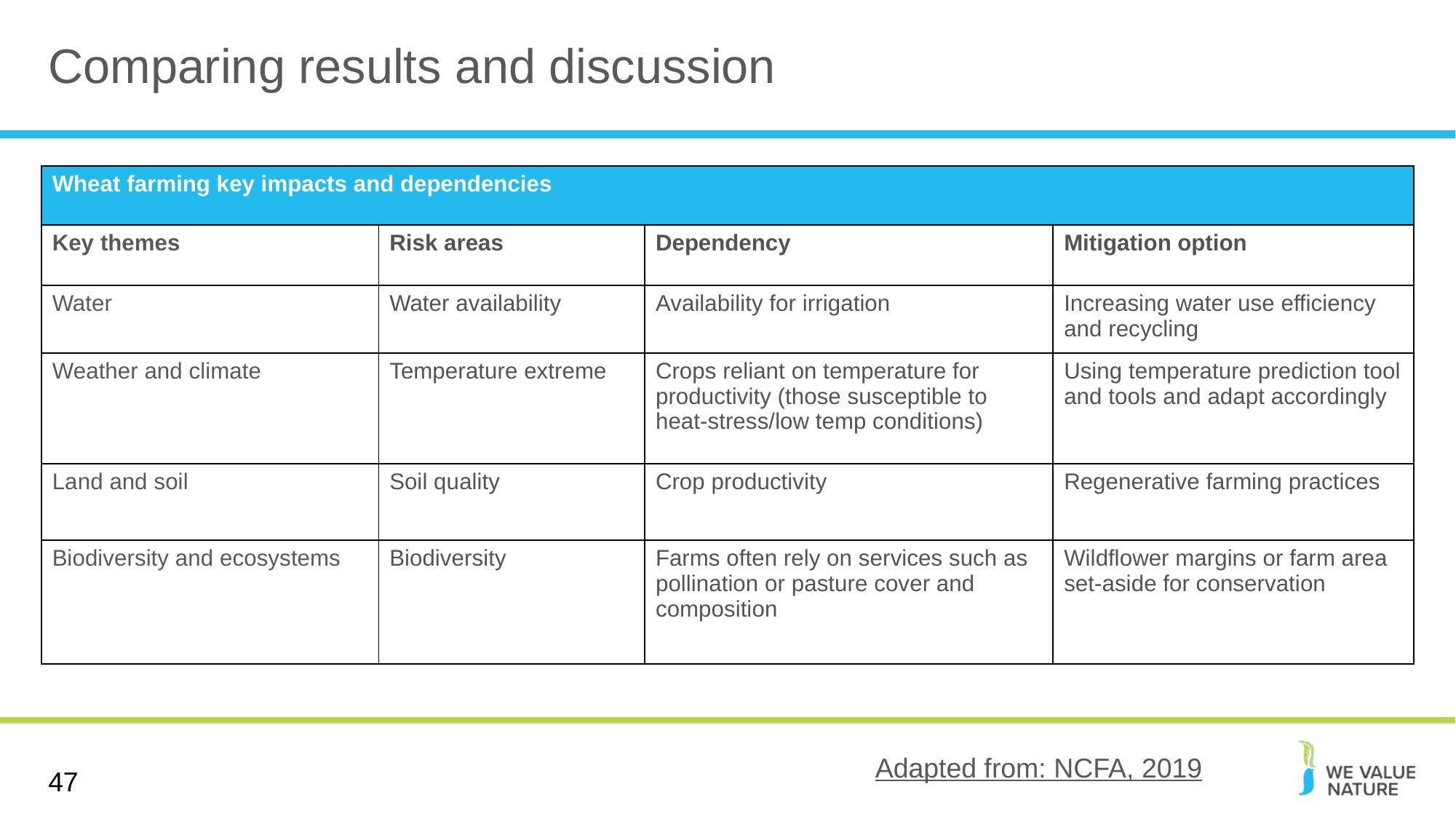

# Comparing results and discussion
| Wheat farming key impacts and dependencies |  |  |  |
| --- | --- | --- | --- |
| Key themes | Risk areas | Dependency | Mitigation option |
| Water | Water availability | Availability for irrigation | Increasing water use efficiency and recycling |
| Weather and climate | Temperature extreme | Crops reliant on temperature for productivity (those susceptible to heat-stress/low temp conditions) | Using temperature prediction tool and tools and adapt accordingly |
| Land and soil | Soil quality | Crop productivity | Regenerative farming practices |
| Biodiversity and ecosystems | Biodiversity | Farms often rely on services such as pollination or pasture cover and composition | Wildflower margins or farm area set-aside for conservation |
Adapted from: NCFA, 2019
47